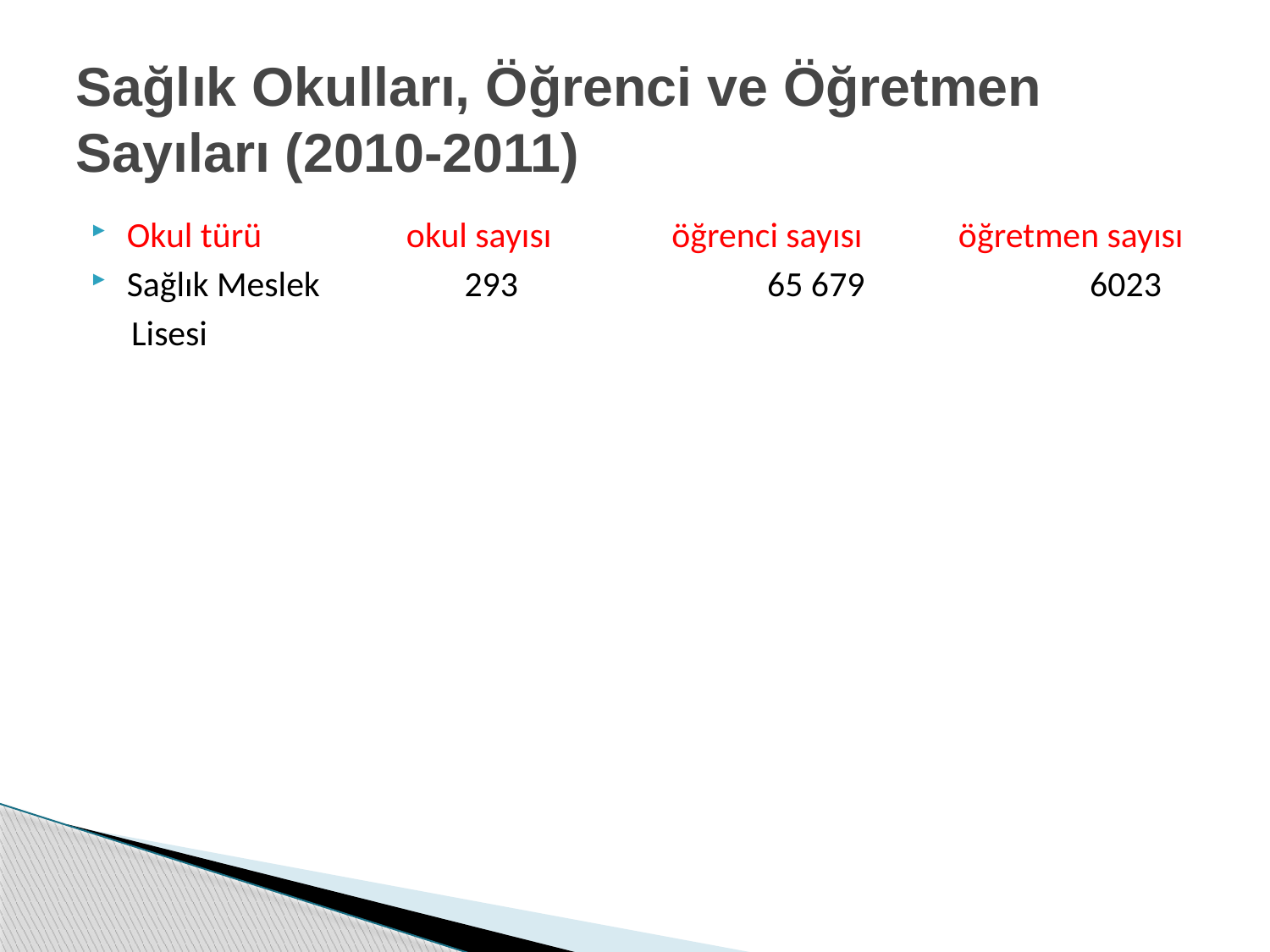

# Sağlık Okulları, Öğrenci ve Öğretmen Sayıları (2010-2011)
Okul türü                  okul sayısı               öğrenci sayısı            öğretmen sayısı
Sağlık Meslek                  293                               65 679                            6023
     Lisesi